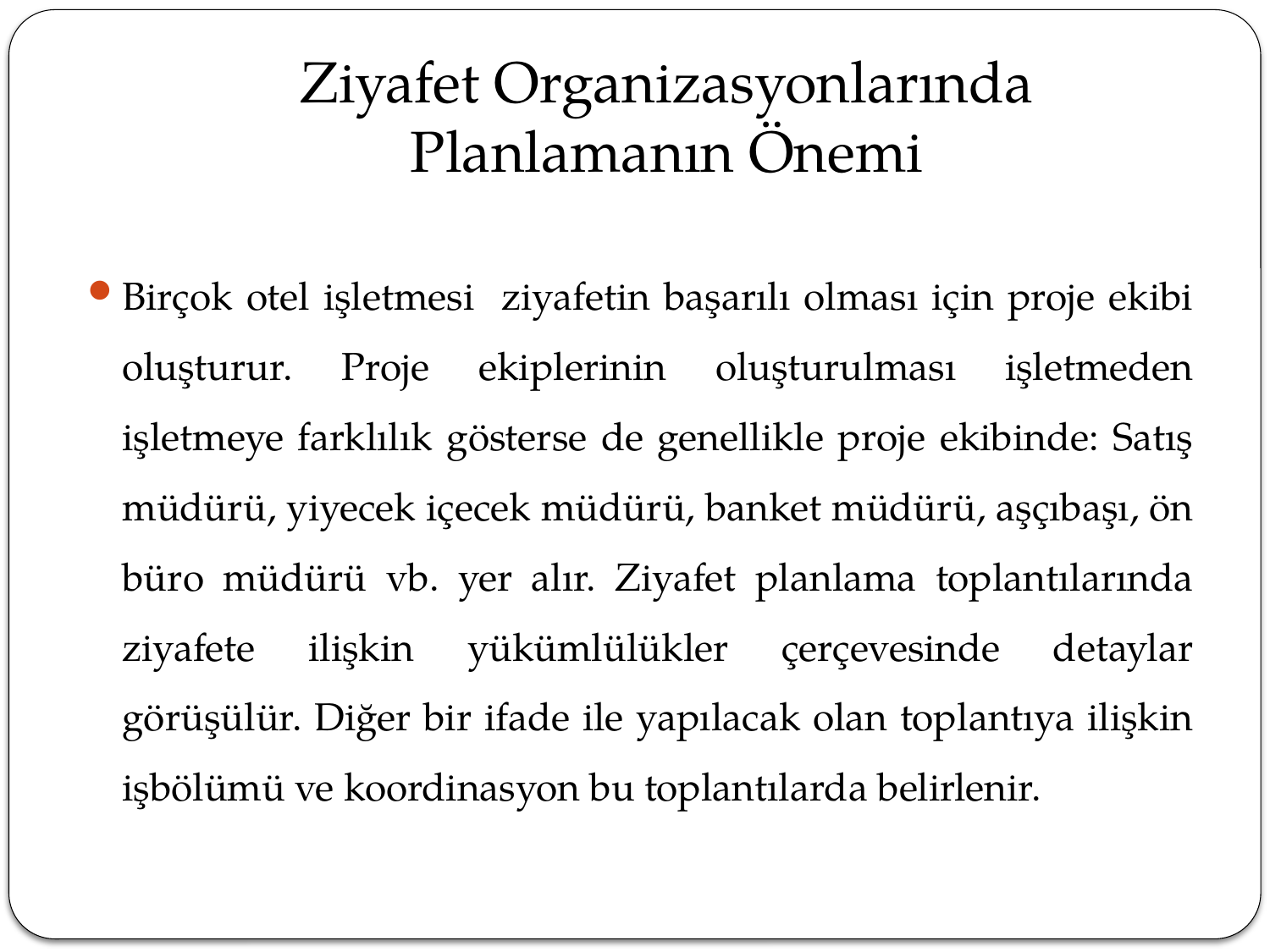

# Ziyafet Organizasyonlarında Planlamanın Önemi
Birçok otel işletmesi  ziyafetin başarılı olması için proje ekibi oluşturur. Proje ekiplerinin oluşturulması işletmeden işletmeye farklılık gösterse de genellikle proje ekibinde: Satış müdürü, yiyecek içecek müdürü, banket müdürü, aşçıbaşı, ön büro müdürü vb. yer alır. Ziyafet planlama toplantılarında ziyafete ilişkin yükümlülükler çerçevesinde detaylar görüşülür. Diğer bir ifade ile yapılacak olan toplantıya ilişkin işbölümü ve koordinasyon bu toplantılarda belirlenir.